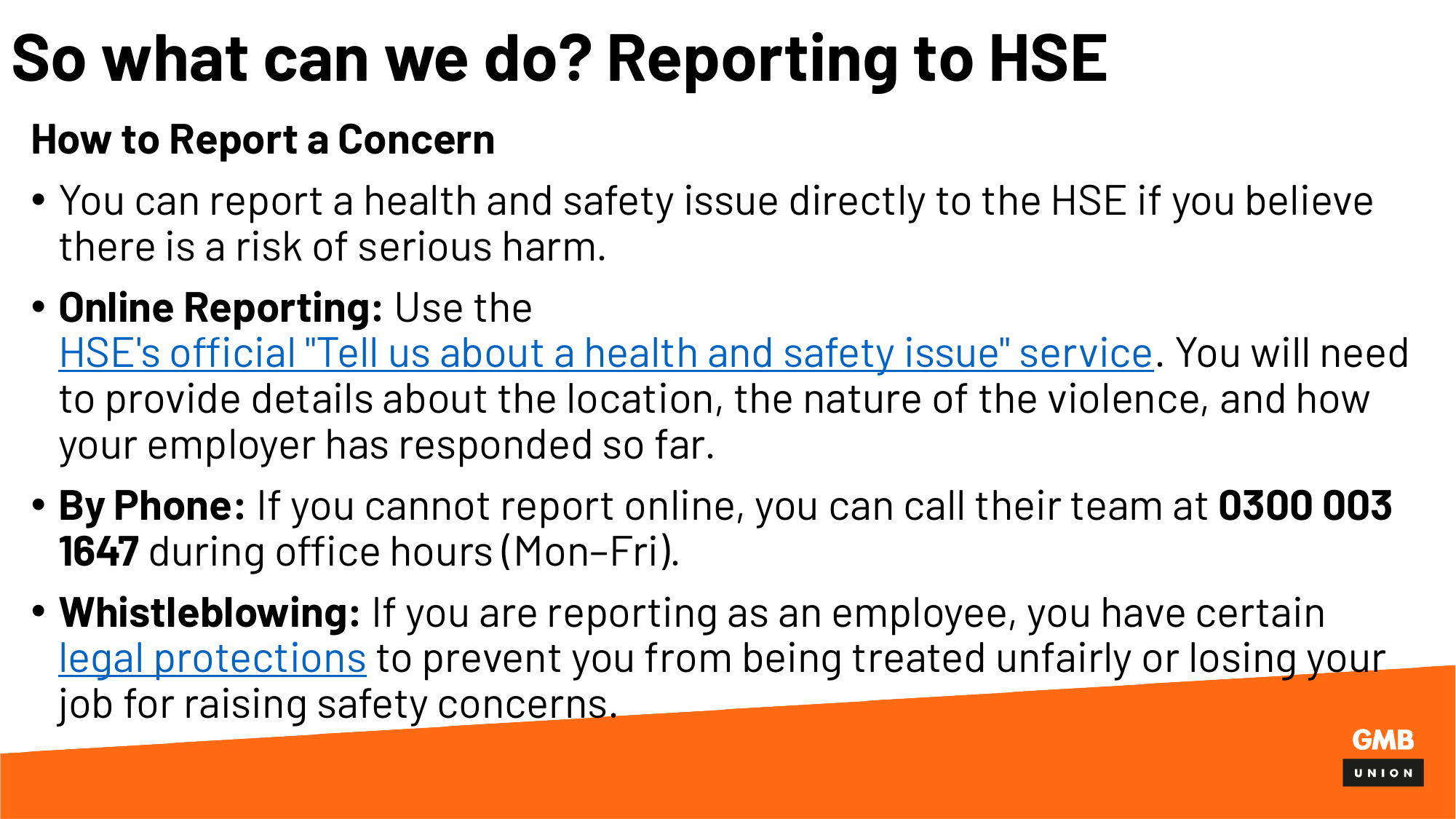

# So what can we do? Reporting to HSE
How to Report a Concern
You can report a health and safety issue directly to the HSE if you believe there is a risk of serious harm.
Online Reporting: Use the HSE's official "Tell us about a health and safety issue" service. You will need to provide details about the location, the nature of the violence, and how your employer has responded so far.
By Phone: If you cannot report online, you can call their team at 0300 003 1647 during office hours (Mon–Fri).
Whistleblowing: If you are reporting as an employee, you have certain legal protections to prevent you from being treated unfairly or losing your job for raising safety concerns.